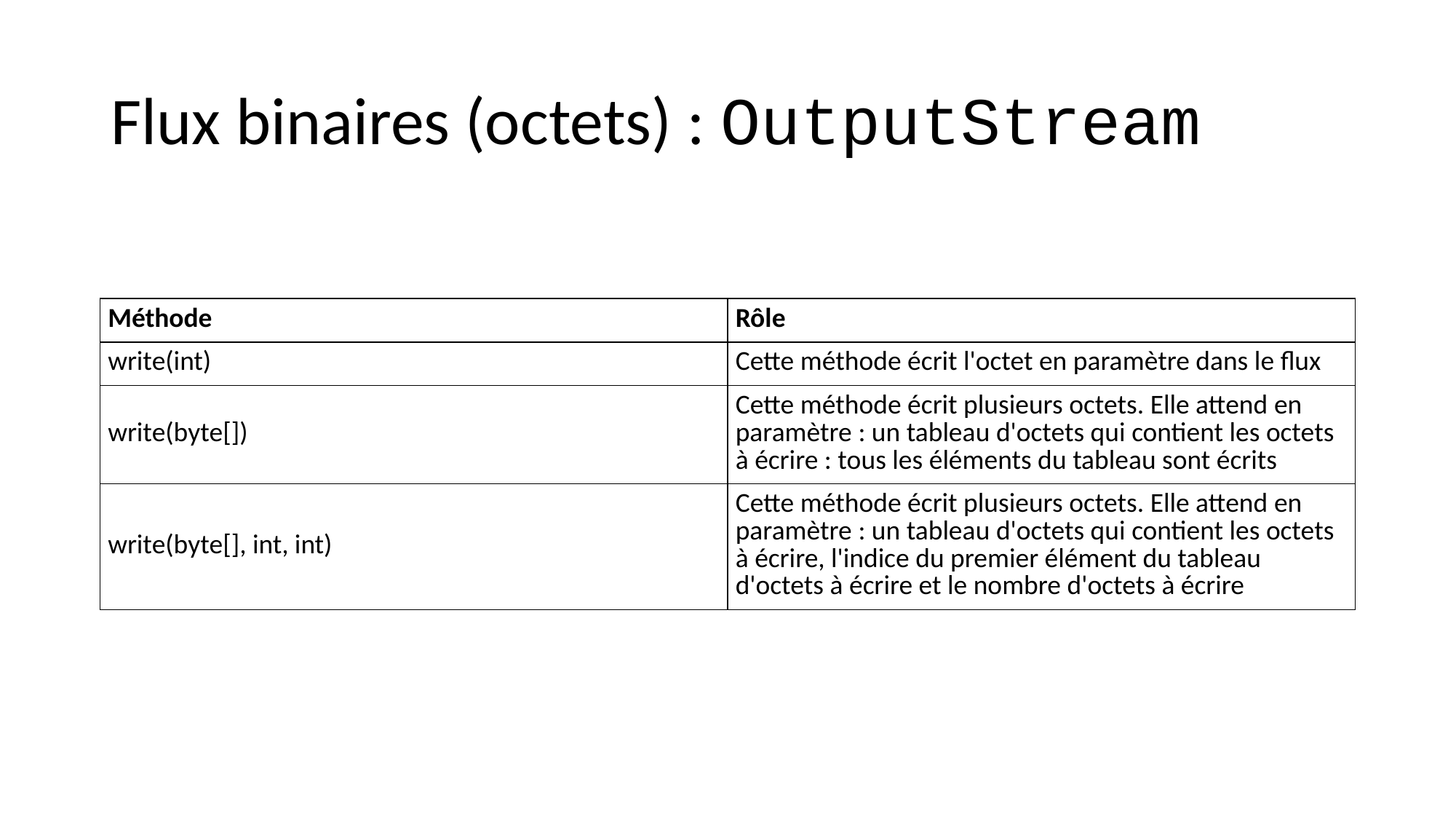

# Flux binaires (octets) : OutputStream
| Méthode | Rôle |
| --- | --- |
| write(int) | Cette méthode écrit l'octet en paramètre dans le flux |
| write(byte[]) | Cette méthode écrit plusieurs octets. Elle attend en paramètre : un tableau d'octets qui contient les octets à écrire : tous les éléments du tableau sont écrits |
| write(byte[], int, int) | Cette méthode écrit plusieurs octets. Elle attend en paramètre : un tableau d'octets qui contient les octets à écrire, l'indice du premier élément du tableau d'octets à écrire et le nombre d'octets à écrire |